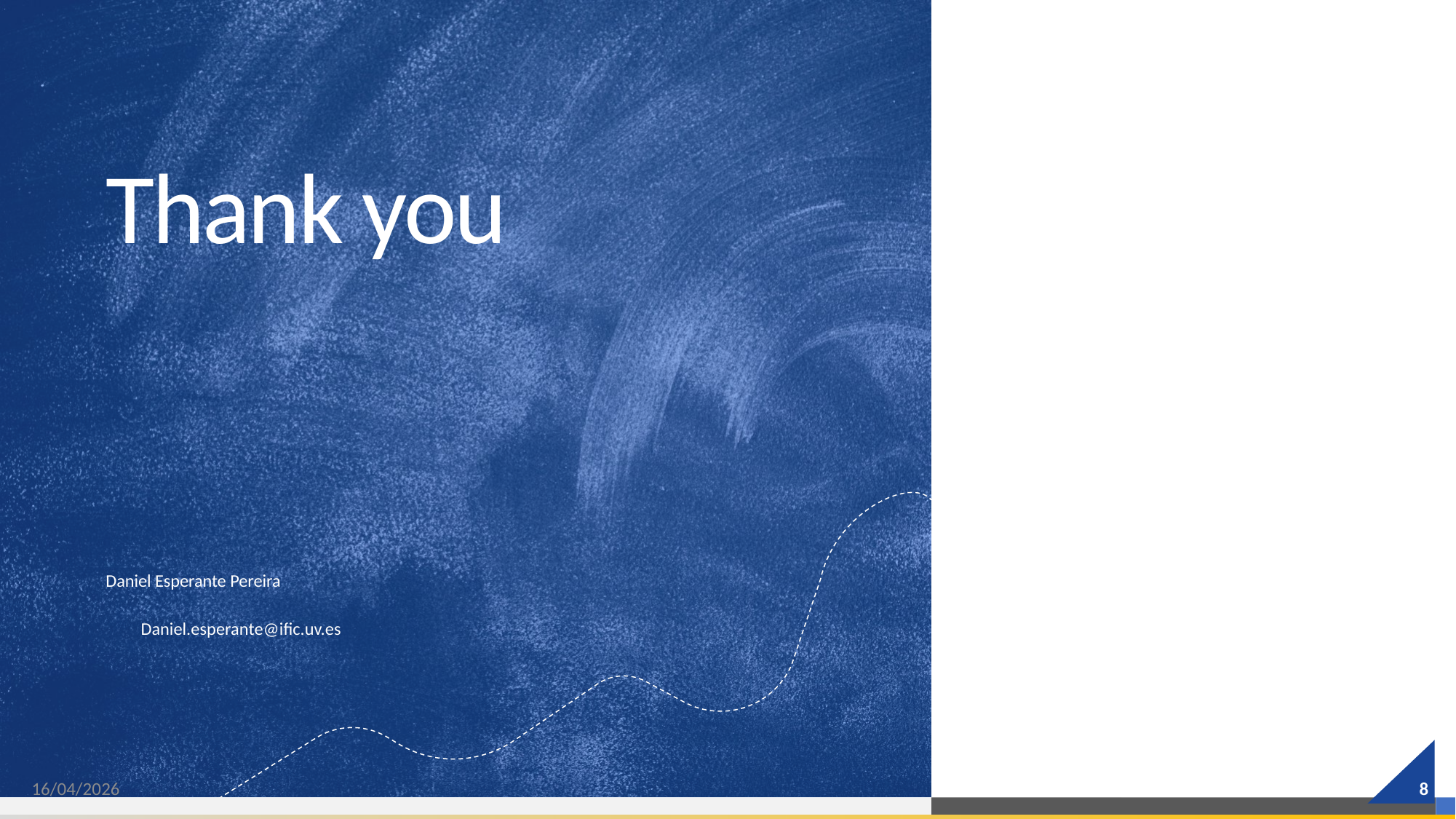

# Thank you

Daniel Esperante Pereira
Daniel.esperante@ific.uv.es
16/04/2026
8